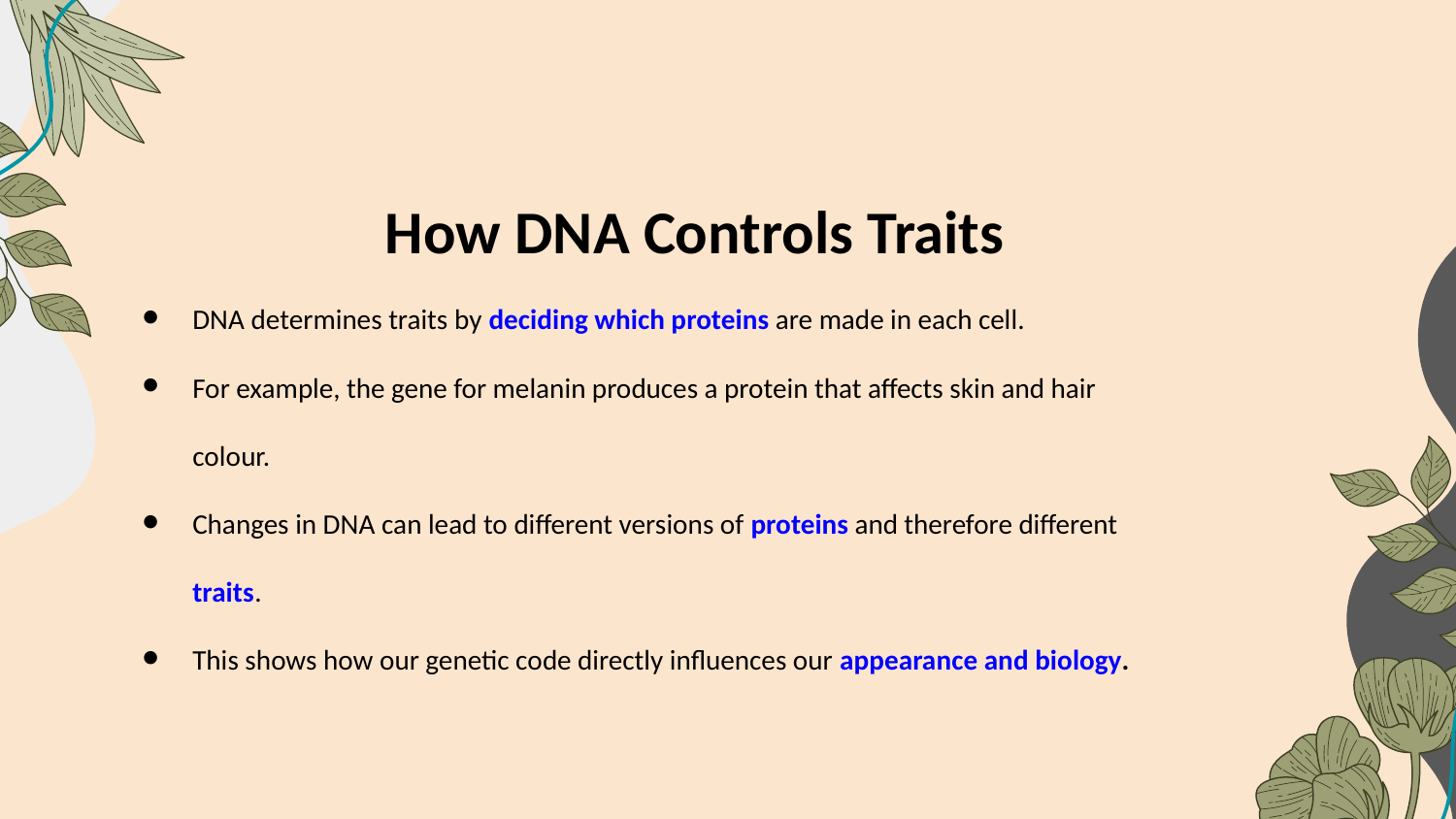

How DNA Controls Traits

DNA determines traits by deciding which proteins are made in each cell.
For example, the gene for melanin produces a protein that affects skin and hair colour.
Changes in DNA can lead to different versions of proteins and therefore different traits.
This shows how our genetic code directly influences our appearance and biology.